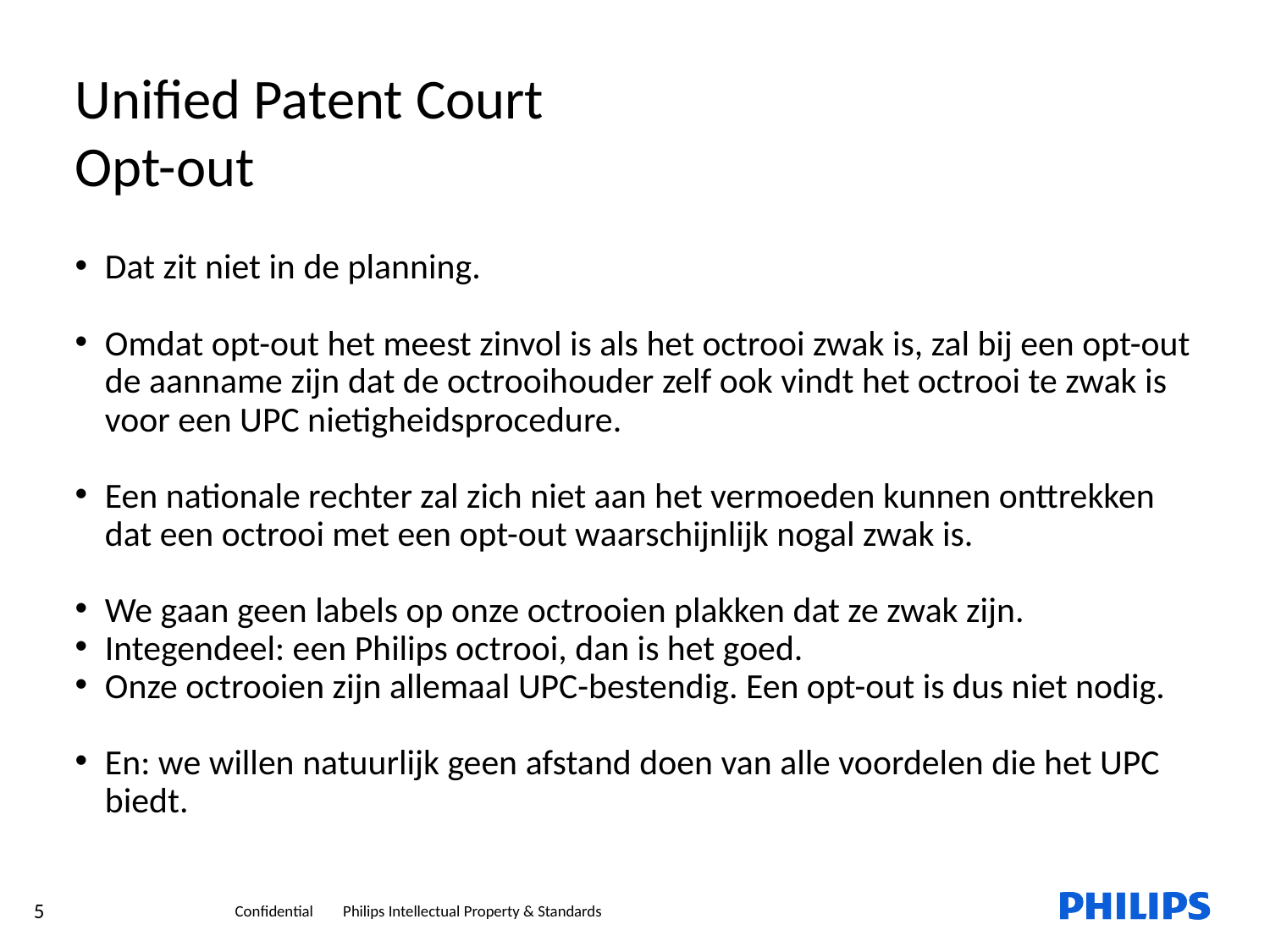

Unified Patent Court
Opt-out
Dat zit niet in de planning.

Omdat opt-out het meest zinvol is als het octrooi zwak is, zal bij een opt-out de aanname zijn dat de octrooihouder zelf ook vindt het octrooi te zwak is voor een UPC nietigheidsprocedure.

Een nationale rechter zal zich niet aan het vermoeden kunnen onttrekken dat een octrooi met een opt-out waarschijnlijk nogal zwak is.

We gaan geen labels op onze octrooien plakken dat ze zwak zijn.
Integendeel: een Philips octrooi, dan is het goed.
Onze octrooien zijn allemaal UPC-bestendig. Een opt-out is dus niet nodig.

En: we willen natuurlijk geen afstand doen van alle voordelen die het UPC biedt.
5
Philips Intellectual Property & Standards